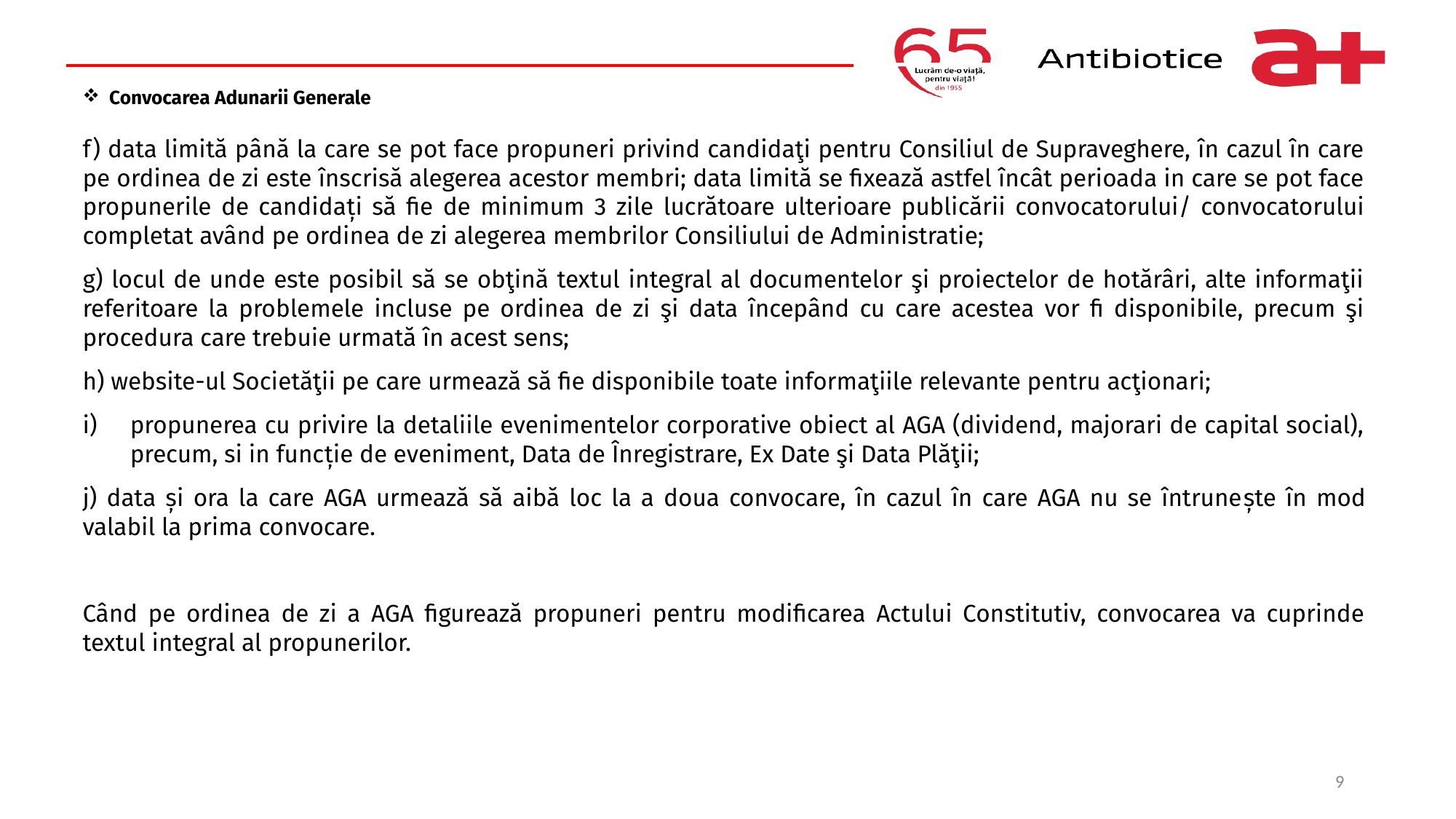

# Convocarea Adunarii Generale

f) data limită până la care se pot face propuneri privind candidaţi pentru Consiliul de Supraveghere, în cazul în care pe ordinea de zi este înscrisă alegerea acestor membri; data limită se fixează astfel încât perioada in care se pot face propunerile de candidați să fie de minimum 3 zile lucrătoare ulterioare publicării convocatorului/ convocatorului completat având pe ordinea de zi alegerea membrilor Consiliului de Administratie;

g) locul de unde este posibil să se obţină textul integral al documentelor şi proiectelor de hotărâri, alte informaţii referitoare la problemele incluse pe ordinea de zi şi data începând cu care acestea vor fi disponibile, precum şi procedura care trebuie urmată în acest sens;

h) website-ul Societăţii pe care urmează să fie disponibile toate informaţiile relevante pentru acţionari;

propunerea cu privire la detaliile evenimentelor corporative obiect al AGA (dividend, majorari de capital social), precum, si in funcție de eveniment, Data de Înregistrare, Ex Date şi Data Plăţii;

j) data și ora la care AGA urmează să aibă loc la a doua convocare, în cazul în care AGA nu se întrunește în mod valabil la prima convocare.

Când pe ordinea de zi a AGA figurează propuneri pentru modificarea Actului Constitutiv, convocarea va cuprinde textul integral al propunerilor.

9